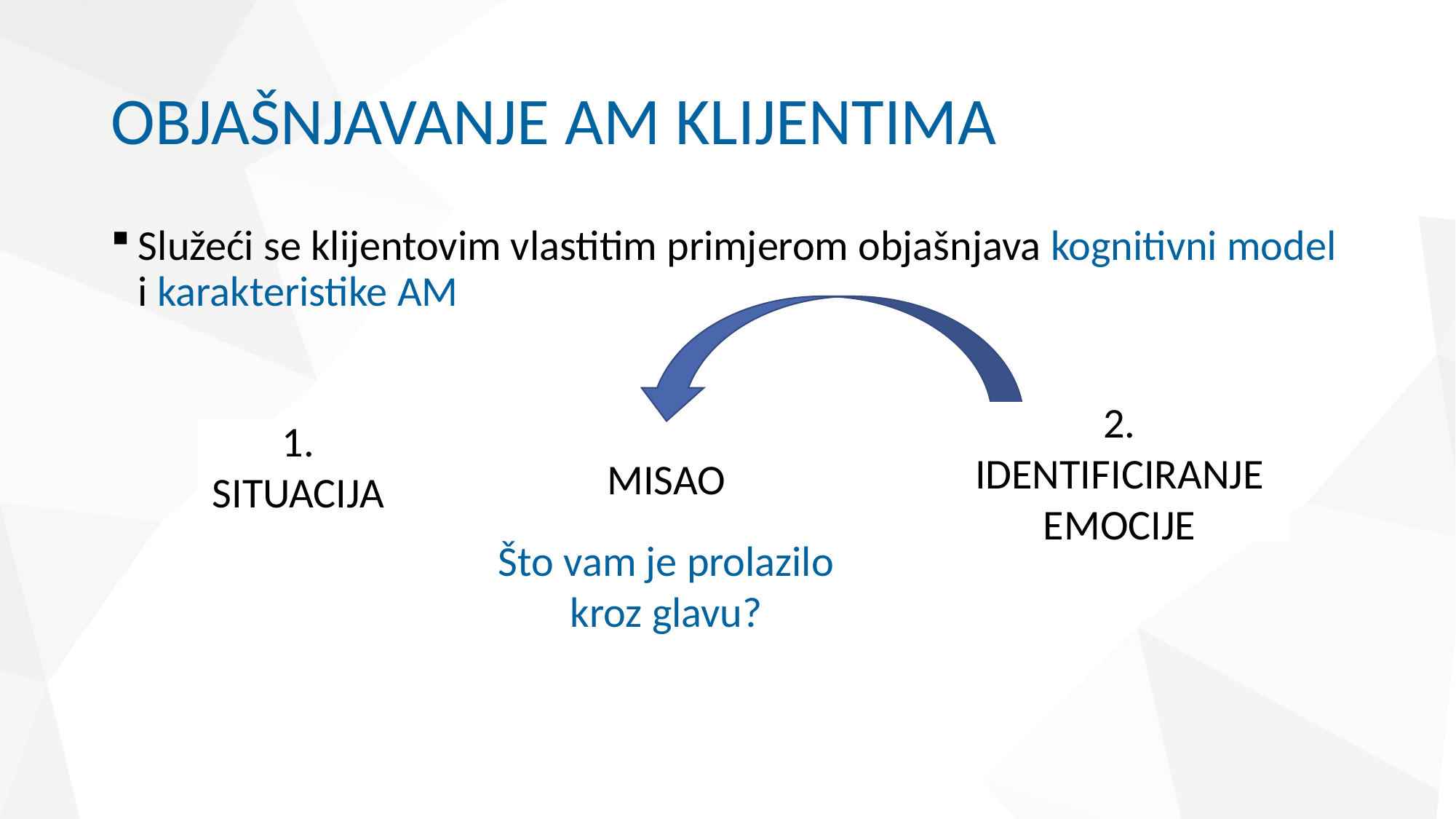

# OBJAŠNJAVANJE AM KLIJENTIMA
Služeći se klijentovim vlastitim primjerom objašnjava kognitivni model i karakteristike AM

2. IDENTIFICIRANJE EMOCIJE
1.
SITUACIJA
MISAO
Što vam je prolazilo kroz glavu?